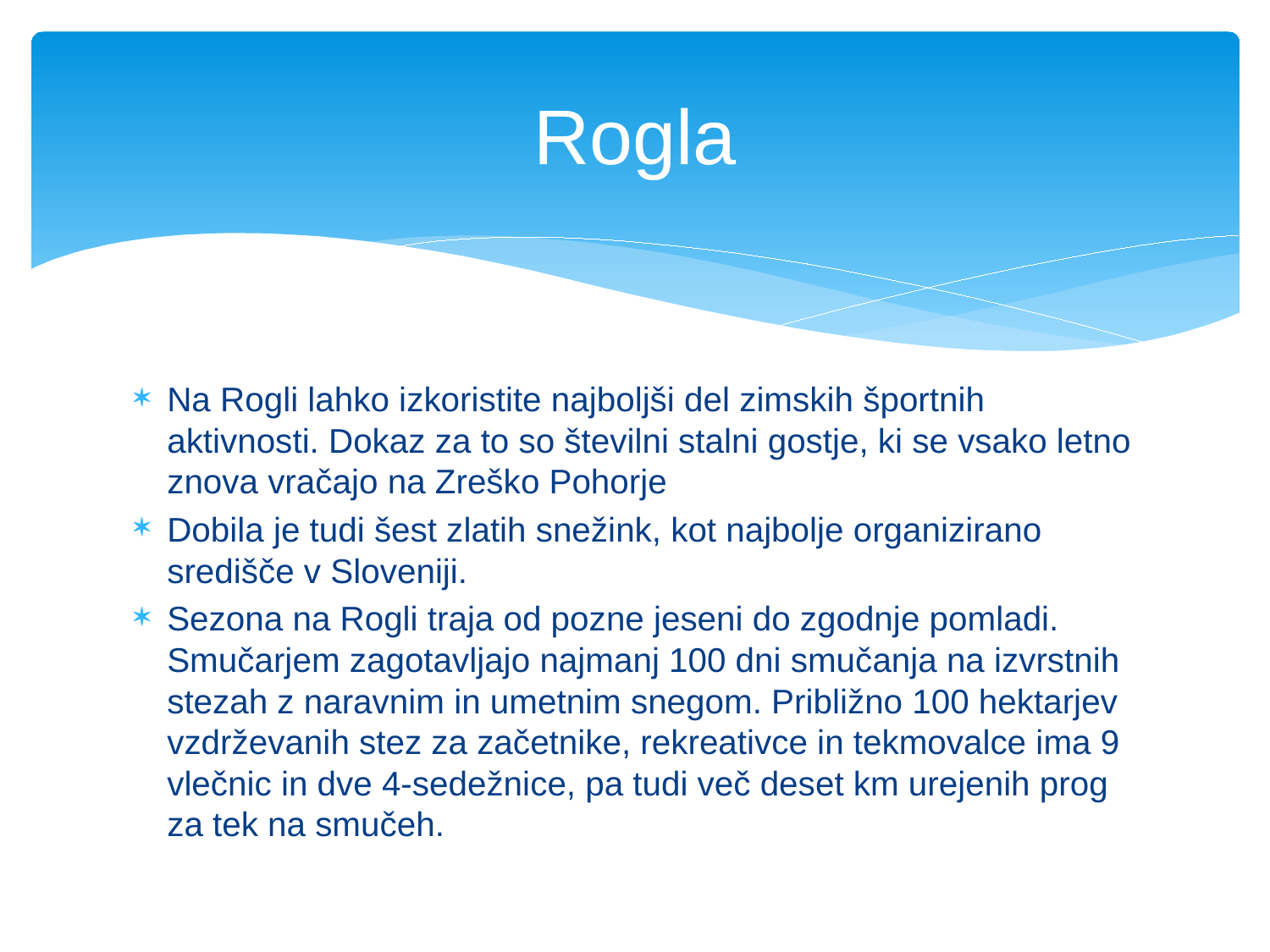

# Rogla
Na Rogli lahko izkoristite najboljši del zimskih športnih aktivnosti. Dokaz za to so številni stalni gostje, ki se vsako letno znova vračajo na Zreško Pohorje
Dobila je tudi šest zlatih snežink, kot najbolje organizirano središče v Sloveniji.
Sezona na Rogli traja od pozne jeseni do zgodnje pomladi. Smučarjem zagotavljajo najmanj 100 dni smučanja na izvrstnih stezah z naravnim in umetnim snegom. Približno 100 hektarjev vzdrževanih stez za začetnike, rekreativce in tekmovalce ima 9 vlečnic in dve 4-sedežnice, pa tudi več deset km urejenih prog za tek na smučeh.